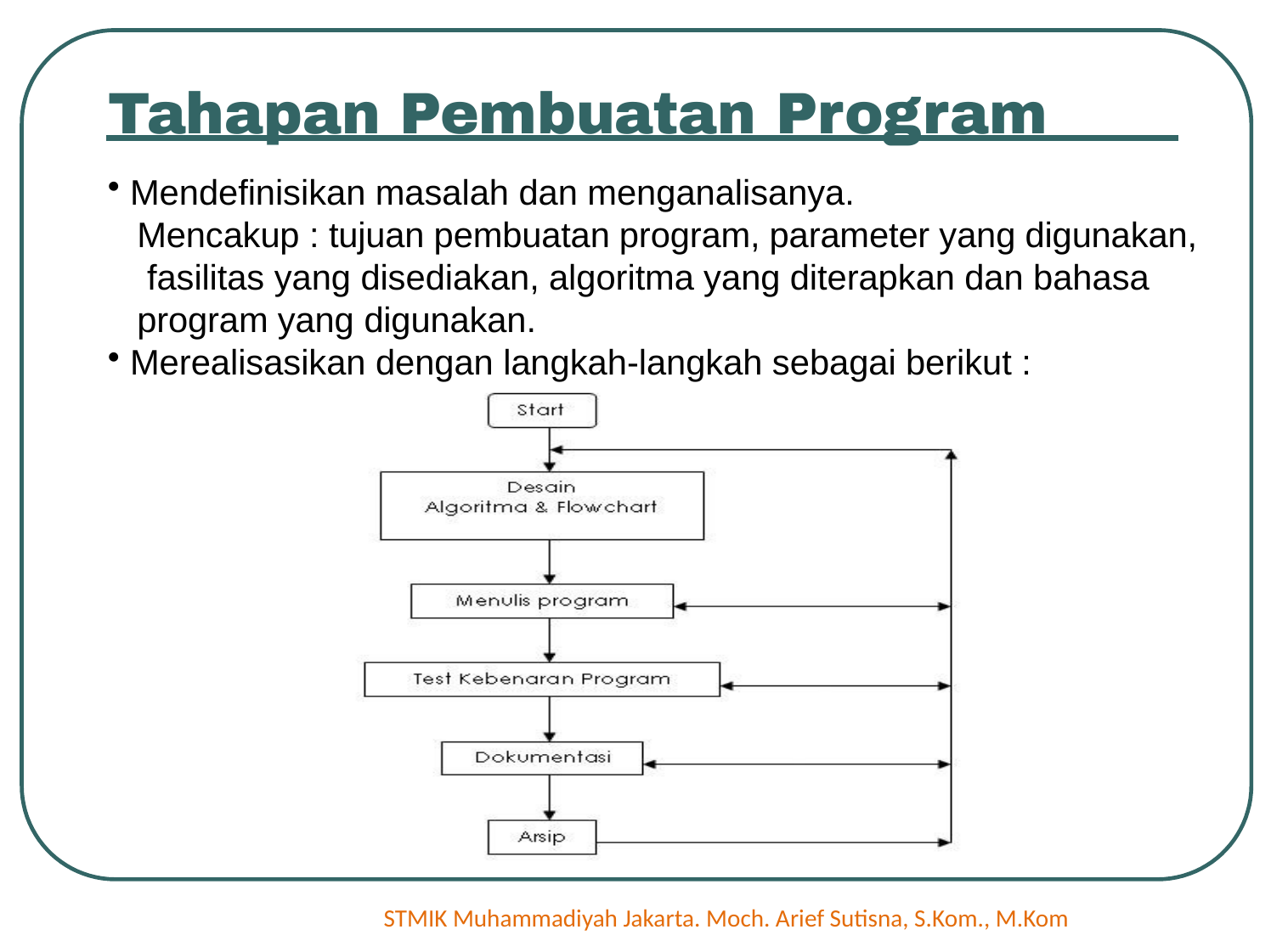

# Tahapan Pembuatan Program

Mendefinisikan masalah dan menganalisanya.
Mencakup : tujuan pembuatan program, parameter yang digunakan,  fasilitas yang disediakan, algoritma yang diterapkan dan bahasa  program yang digunakan.
Merealisasikan dengan langkah-langkah sebagai berikut :

STMIK Muhammadiyah Jakarta. Moch. Arief Sutisna, S.Kom., M.Kom